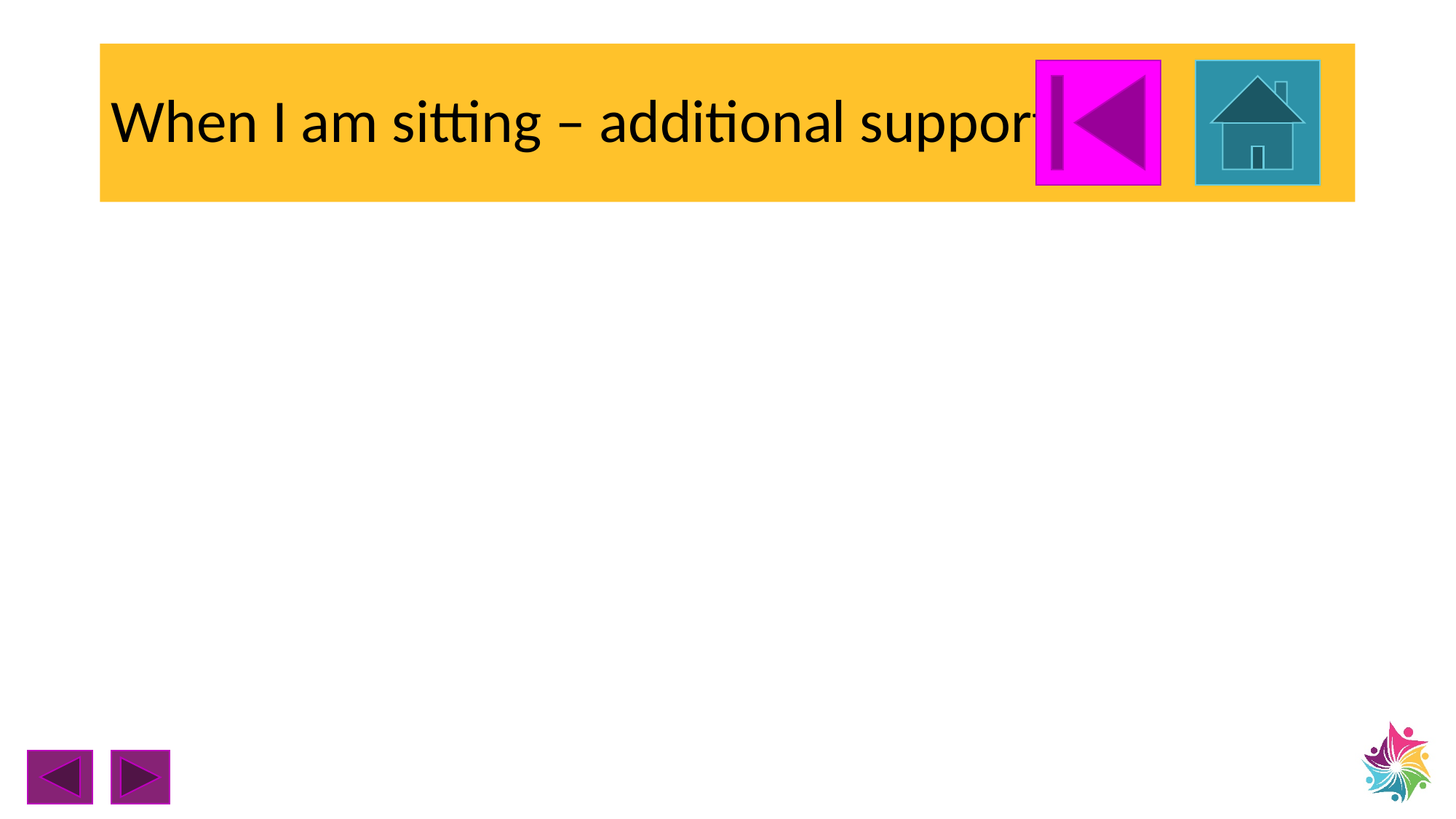

# When I am sitting – additional support